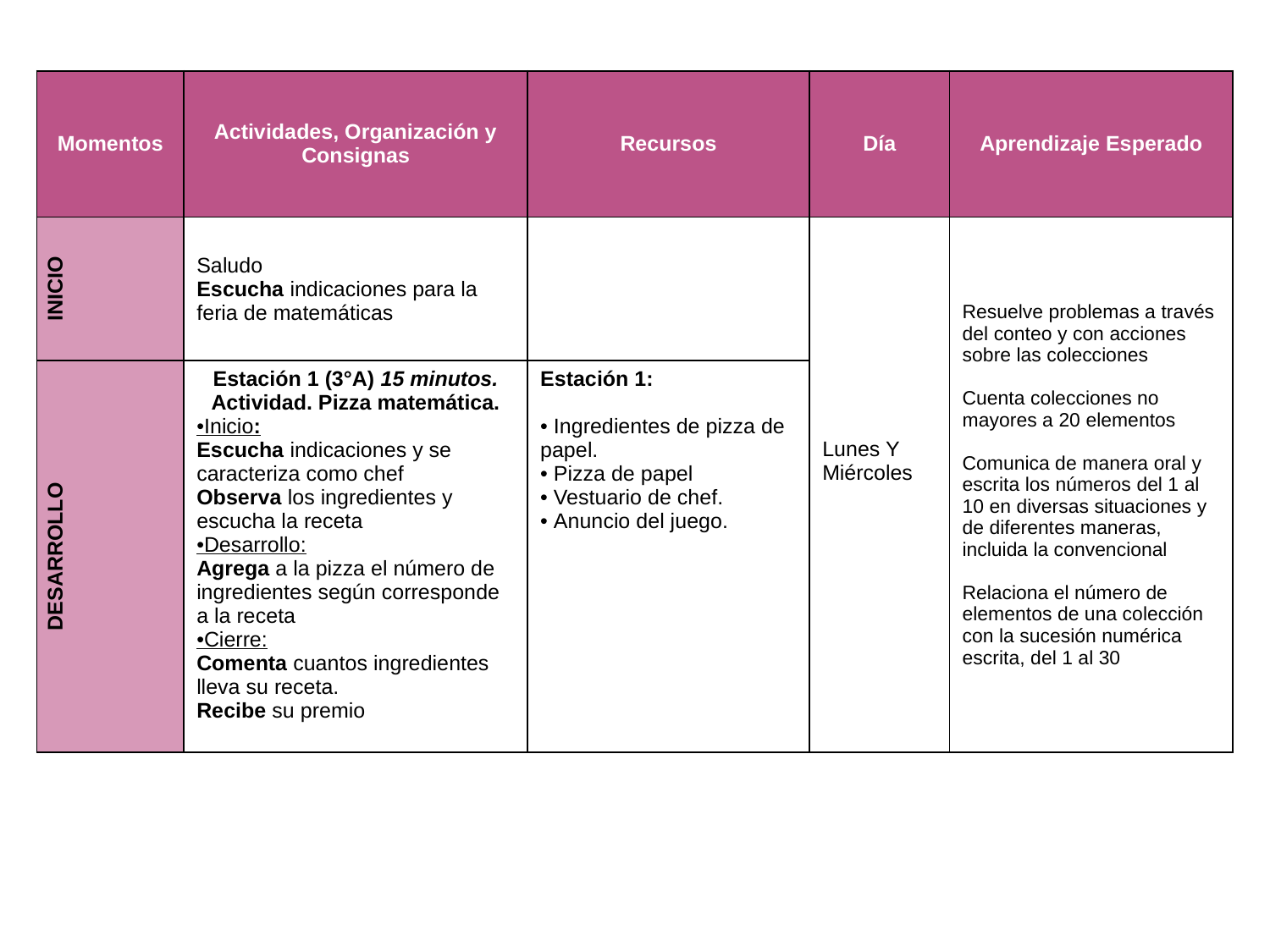

| Momentos | Actividades, Organización y Consignas | Recursos | Día | Aprendizaje Esperado |
| --- | --- | --- | --- | --- |
| INICIO | Saludo Escucha indicaciones para la feria de matemáticas |  | Lunes Y Miércoles | Resuelve problemas a través del conteo y con acciones sobre las colecciones   Cuenta colecciones no mayores a 20 elementos   Comunica de manera oral y escrita los números del 1 al 10 en diversas situaciones y de diferentes maneras, incluida la convencional   Relaciona el número de elementos de una colección con la sucesión numérica escrita, del 1 al 30 |
| DESARROLLO | Estación 1 (3°A) 15 minutos. Actividad. Pizza matemática. •Inicio: Escucha indicaciones y se caracteriza como chef Observa los ingredientes y escucha la receta •Desarrollo: Agrega a la pizza el número de ingredientes según corresponde a la receta •Cierre: Comenta cuantos ingredientes lleva su receta. Recibe su premio | Estación 1:   • Ingredientes de pizza de papel. • Pizza de papel • Vestuario de chef. • Anuncio del juego. |  |  |